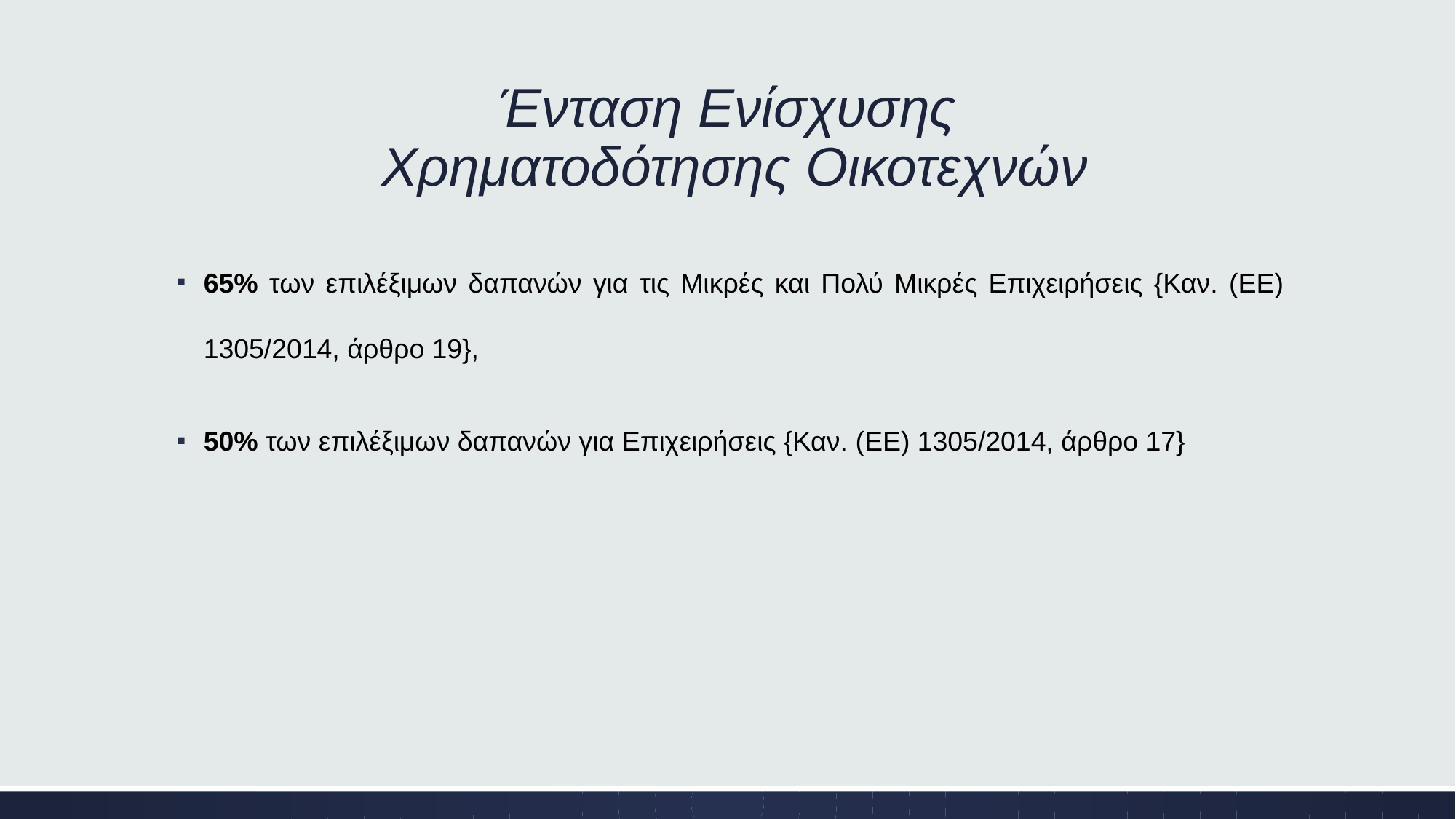

# Ένταση Ενίσχυσης Χρηματοδότησης Οικοτεχνών
65% των επιλέξιμων δαπανών για τις Μικρές και Πολύ Μικρές Επιχειρήσεις {Καν. (ΕΕ) 1305/2014, άρθρο 19},
50% των επιλέξιμων δαπανών για Επιχειρήσεις {Καν. (ΕΕ) 1305/2014, άρθρο 17}